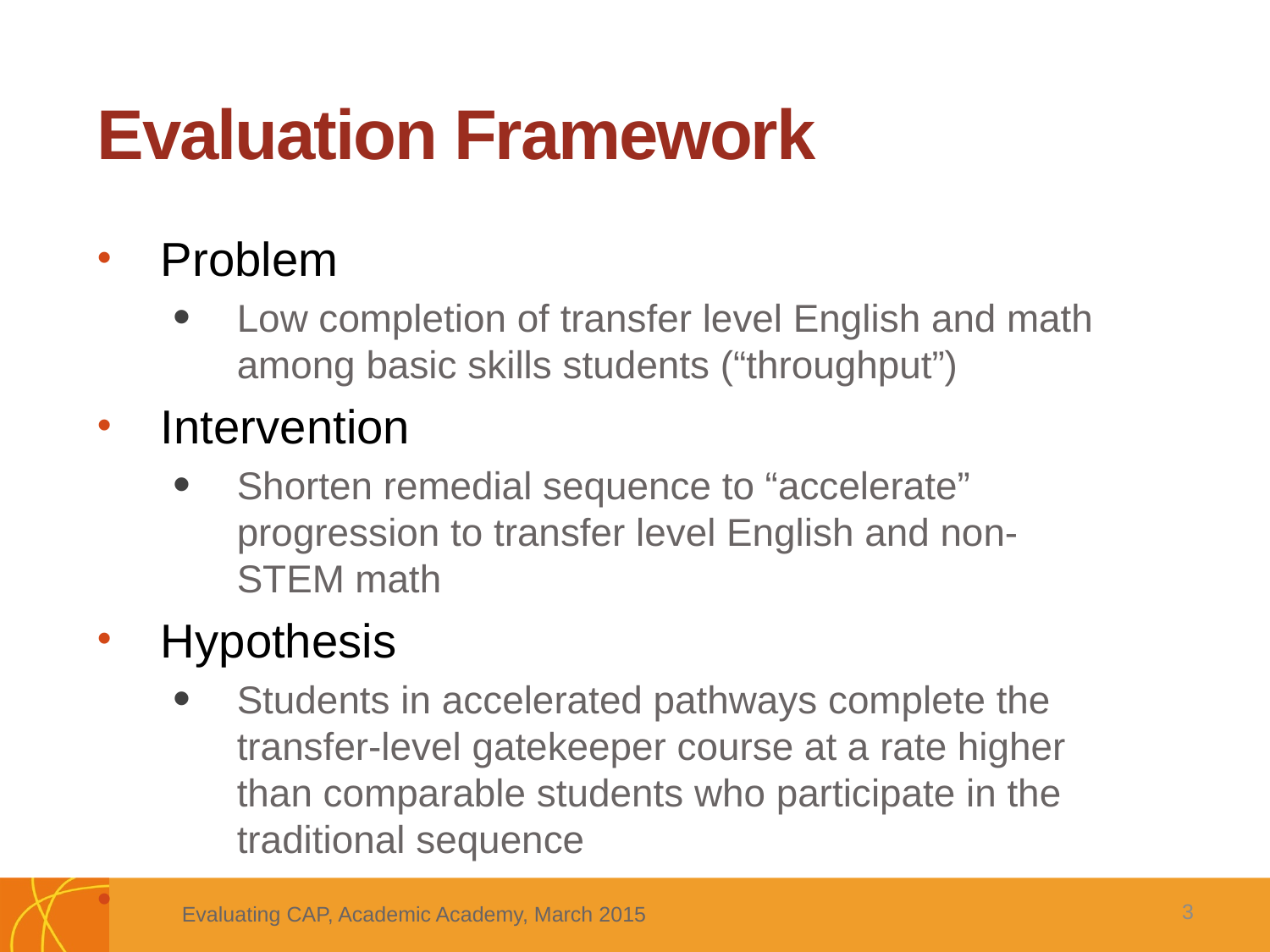

# Evaluation Framework
Problem
Low completion of transfer level English and math among basic skills students (“throughput”)
Intervention
Shorten remedial sequence to “accelerate” progression to transfer level English and non-STEM math
Hypothesis
Students in accelerated pathways complete the transfer-level gatekeeper course at a rate higher than comparable students who participate in the traditional sequence

3
Evaluating CAP, Academic Academy, March 2015